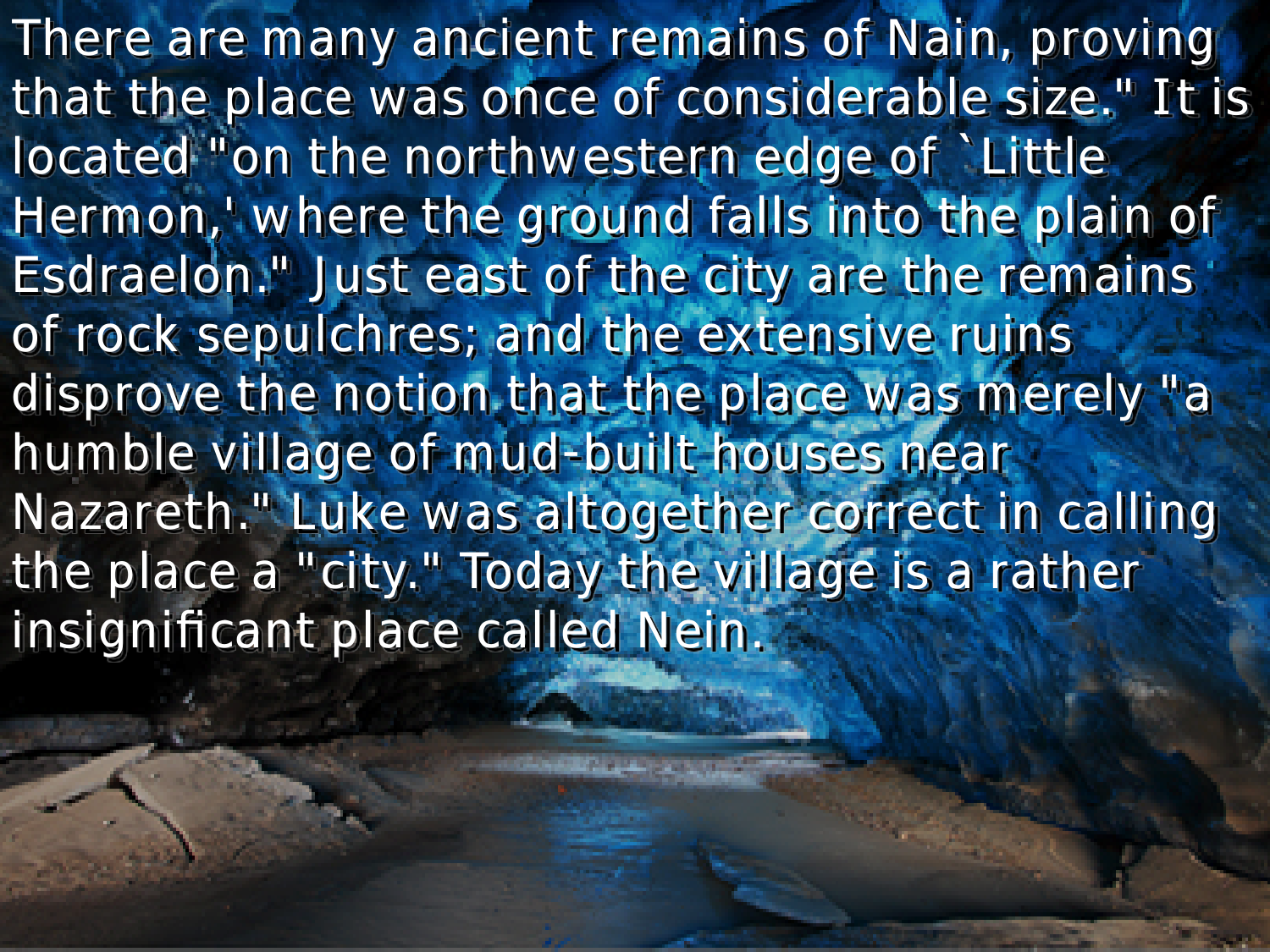

There are many ancient remains of Nain, proving that the place was once of considerable size." It is located "on the northwestern edge of `Little Hermon,' where the ground falls into the plain of Esdraelon." Just east of the city are the remains of rock sepulchres; and the extensive ruins disprove the notion that the place was merely "a humble village of mud-built houses near Nazareth." Luke was altogether correct in calling the place a "city." Today the village is a rather insignificant place called Nein.